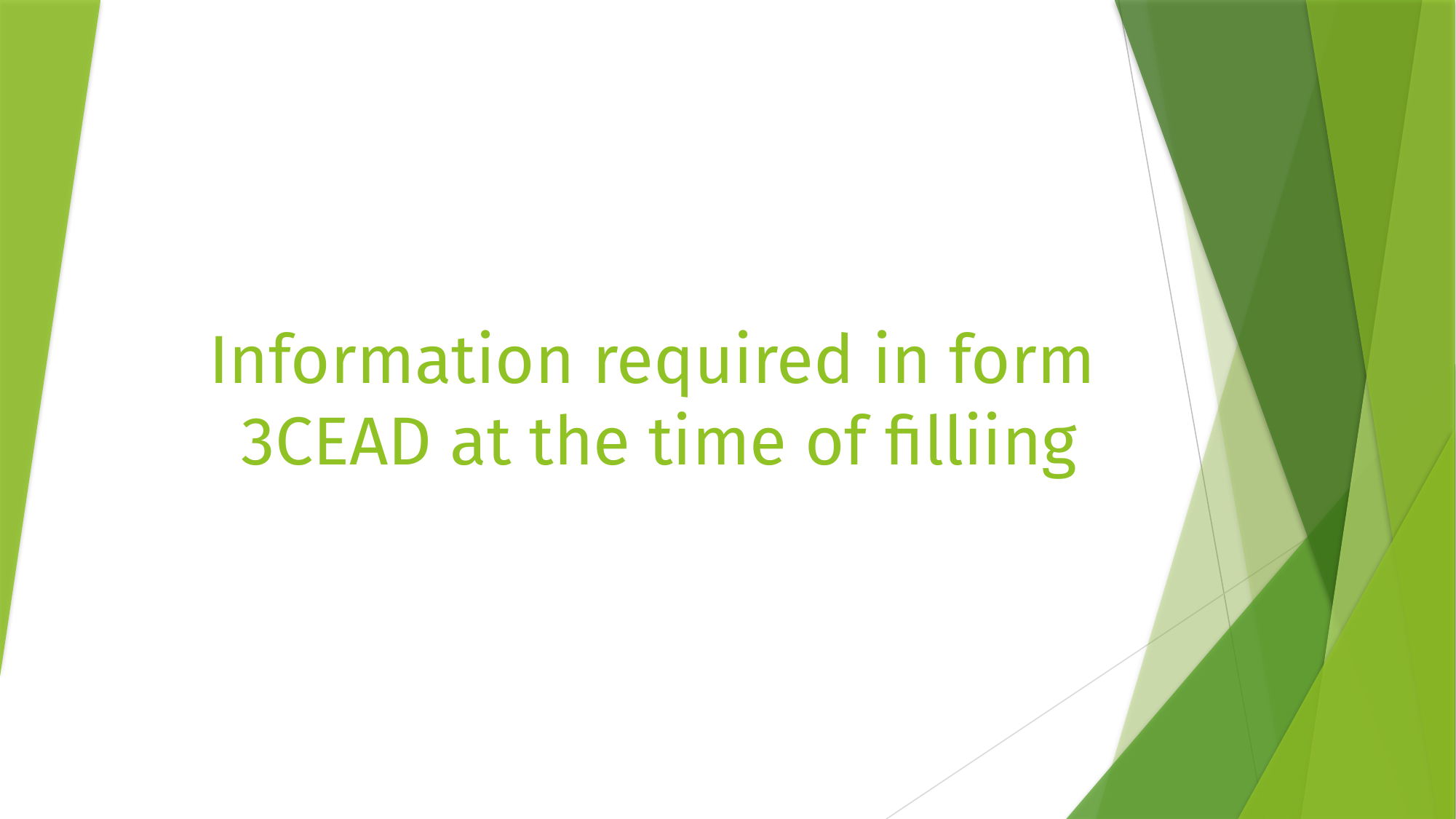

# Information required in form 3CEAD at the time of filliing